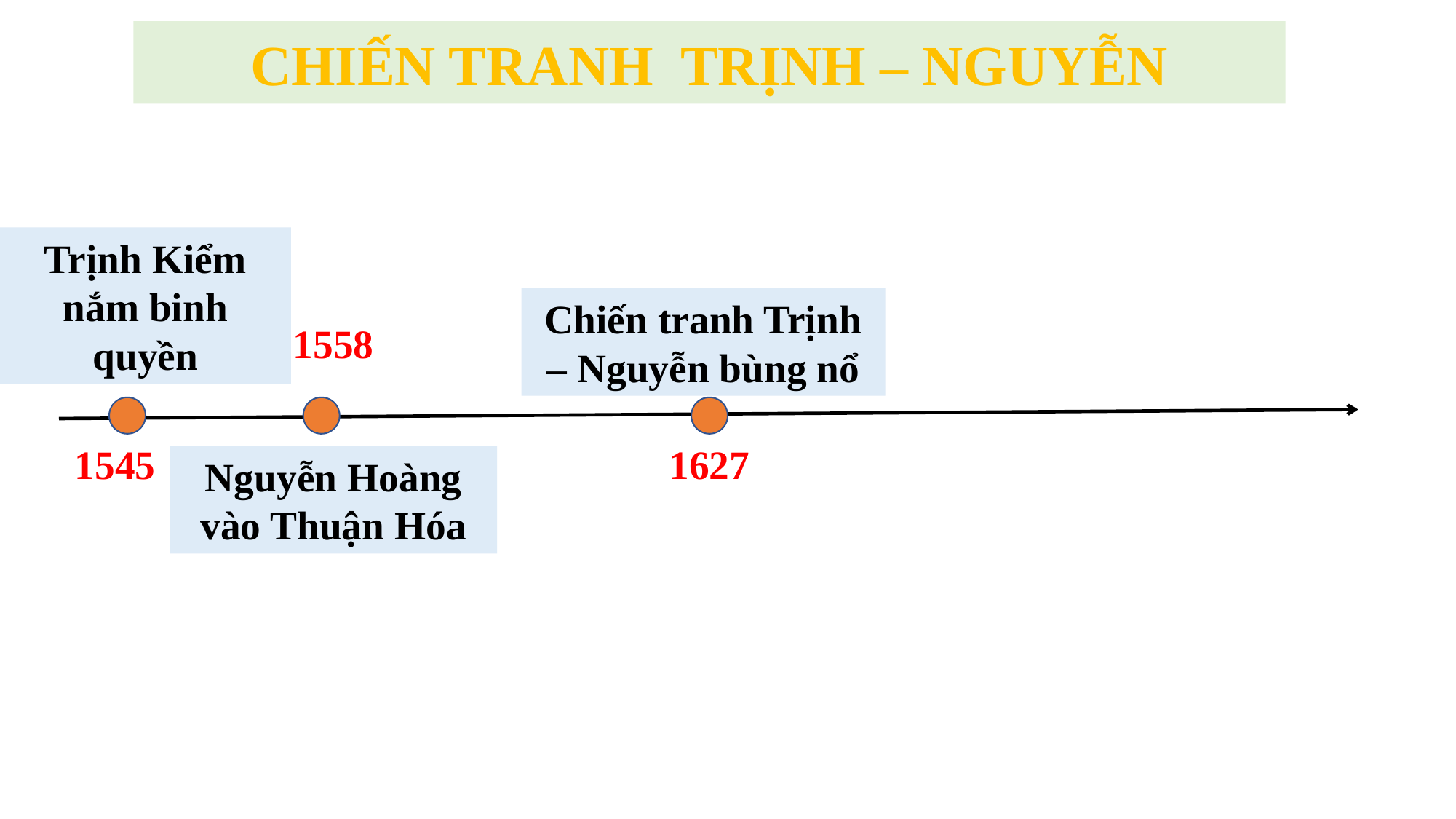

CHIẾN TRANH  TRỊNH – NGUYỄN

Trịnh Kiểm nắm binh quyền
Chiến tranh Trịnh – Nguyễn bùng nổ
1558

1545
1627
Nguyễn Hoàng vào Thuận Hóa